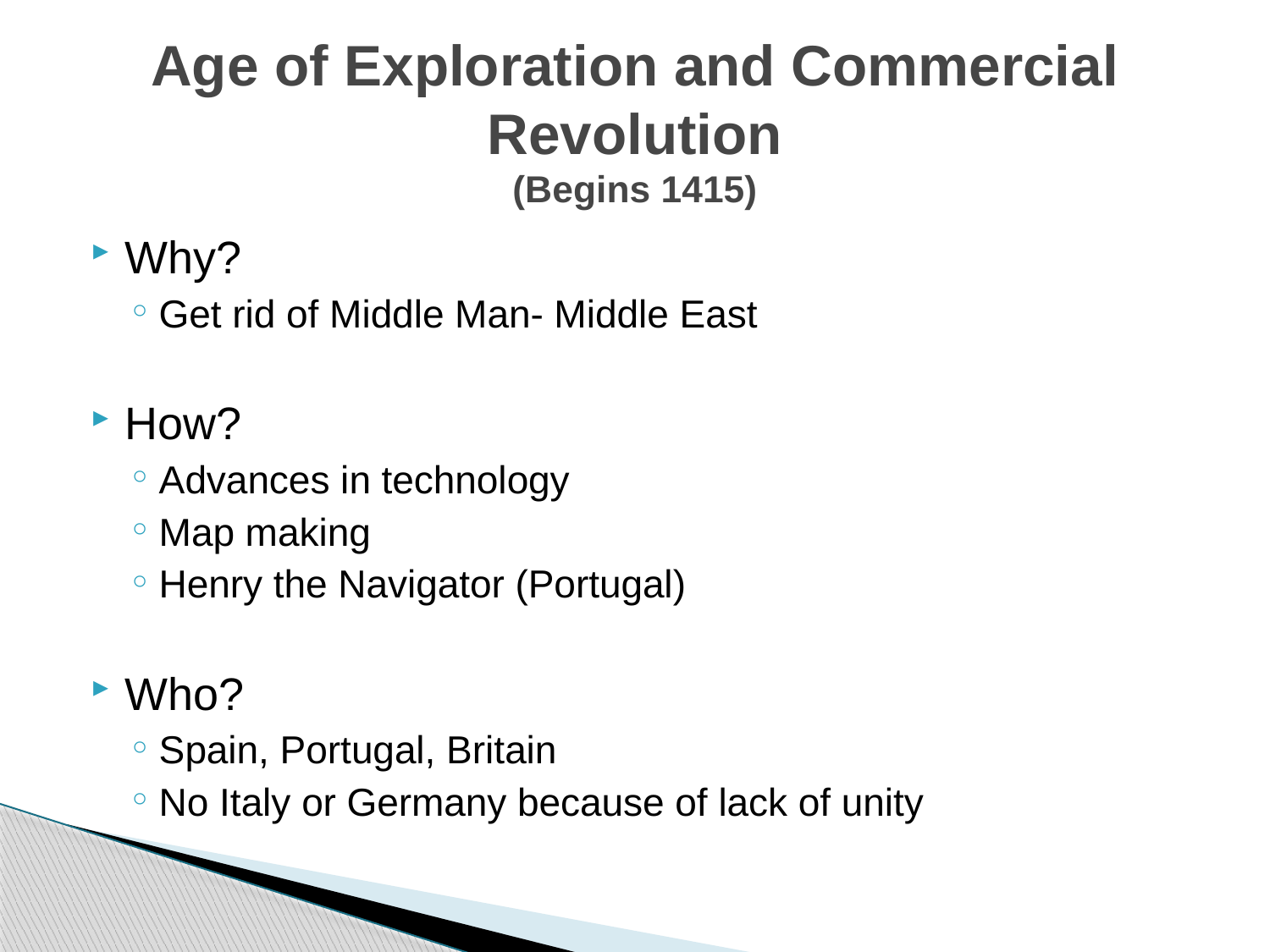

# Age of Exploration and Commercial Revolution (Begins 1415)
Why?
Get rid of Middle Man- Middle East

How?
Advances in technology
Map making
Henry the Navigator (Portugal)

Who?
Spain, Portugal, Britain
No Italy or Germany because of lack of unity